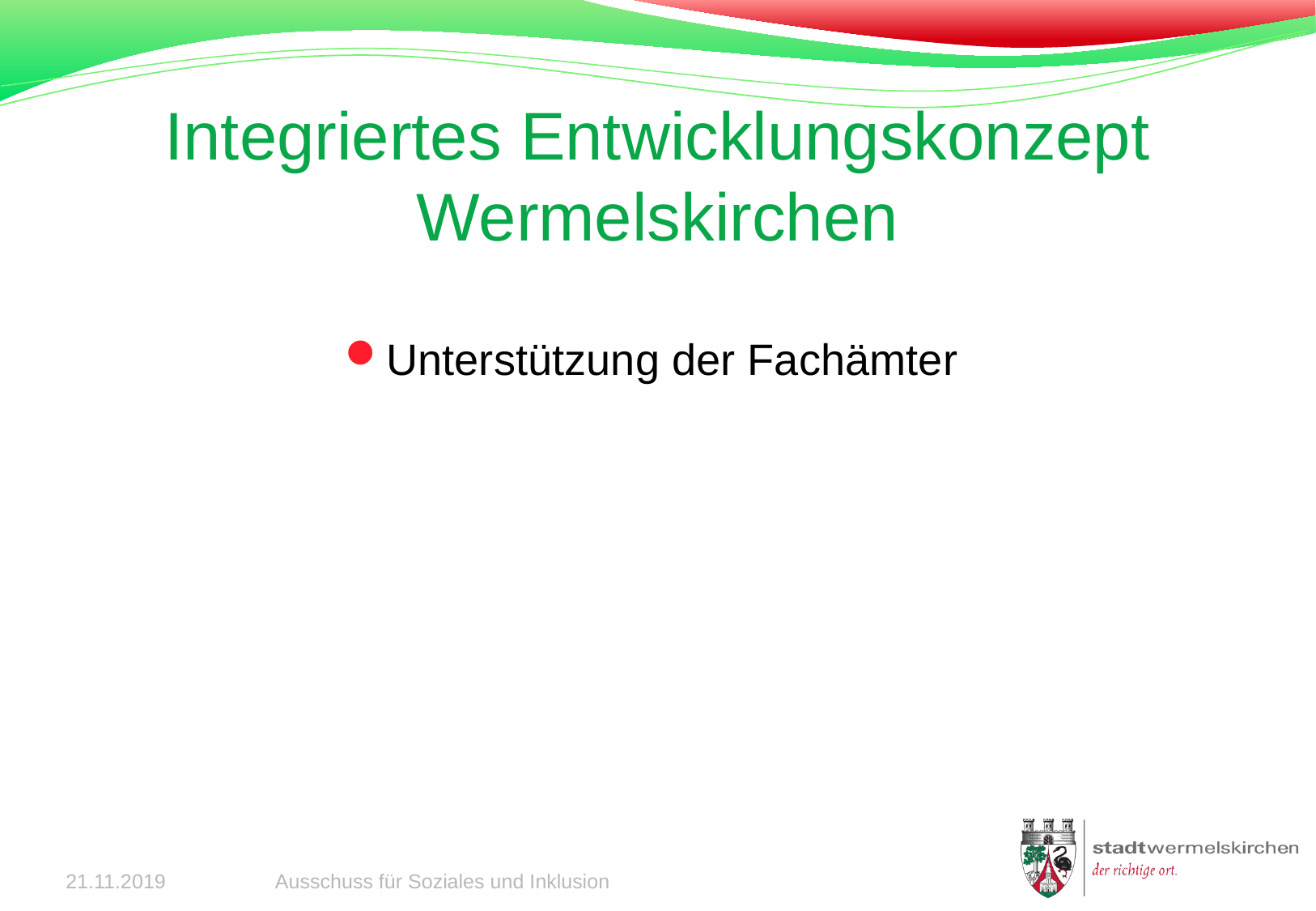

# Integriertes Entwicklungskonzept Wermelskirchen

Unterstützung der Fachämter
21.11.2019
Ausschuss für Soziales und Inklusion